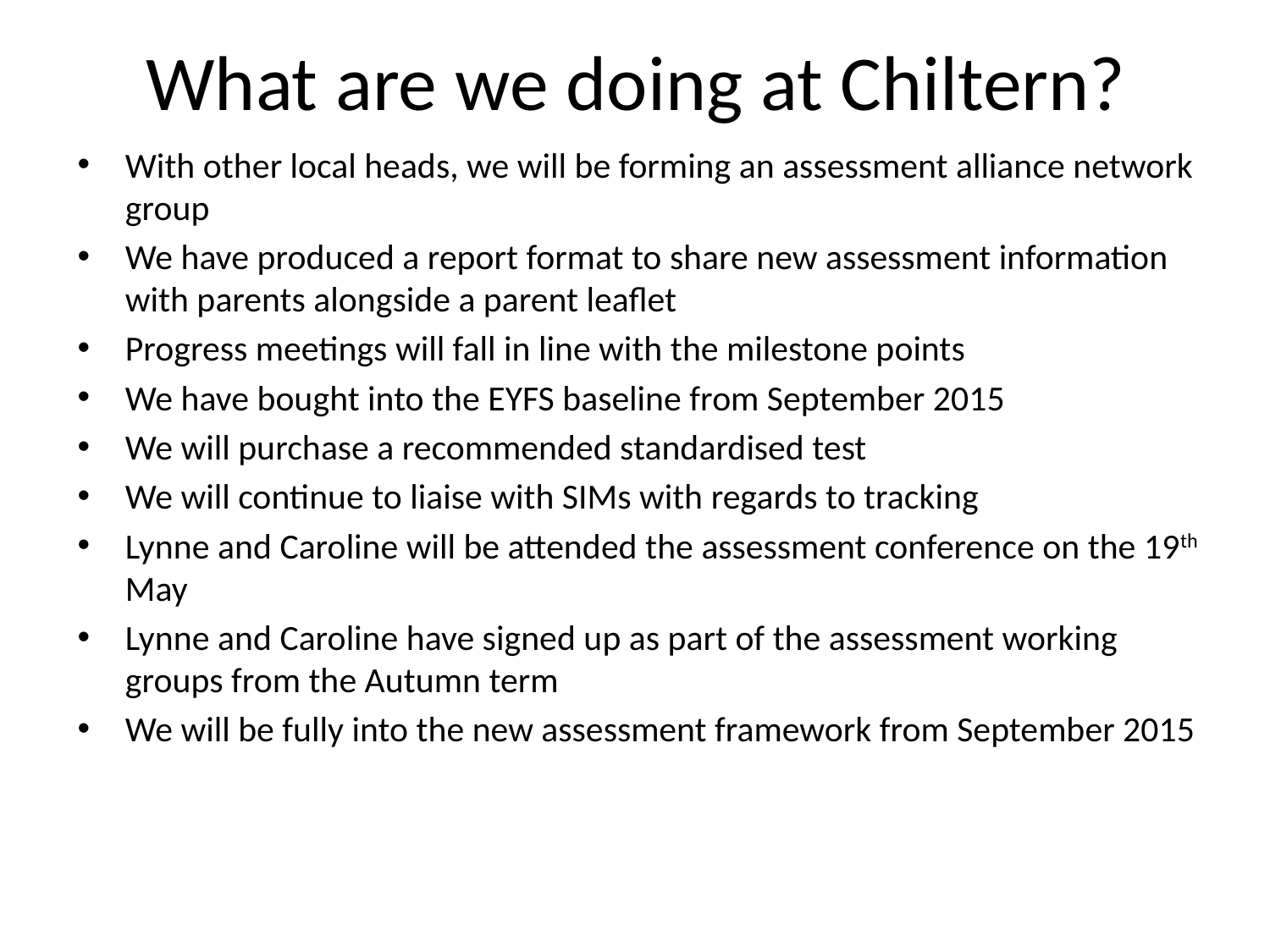

# What are we doing at Chiltern?
With other local heads, we will be forming an assessment alliance network group
We have produced a report format to share new assessment information with parents alongside a parent leaflet
Progress meetings will fall in line with the milestone points
We have bought into the EYFS baseline from September 2015
We will purchase a recommended standardised test
We will continue to liaise with SIMs with regards to tracking
Lynne and Caroline will be attended the assessment conference on the 19th May
Lynne and Caroline have signed up as part of the assessment working groups from the Autumn term
We will be fully into the new assessment framework from September 2015